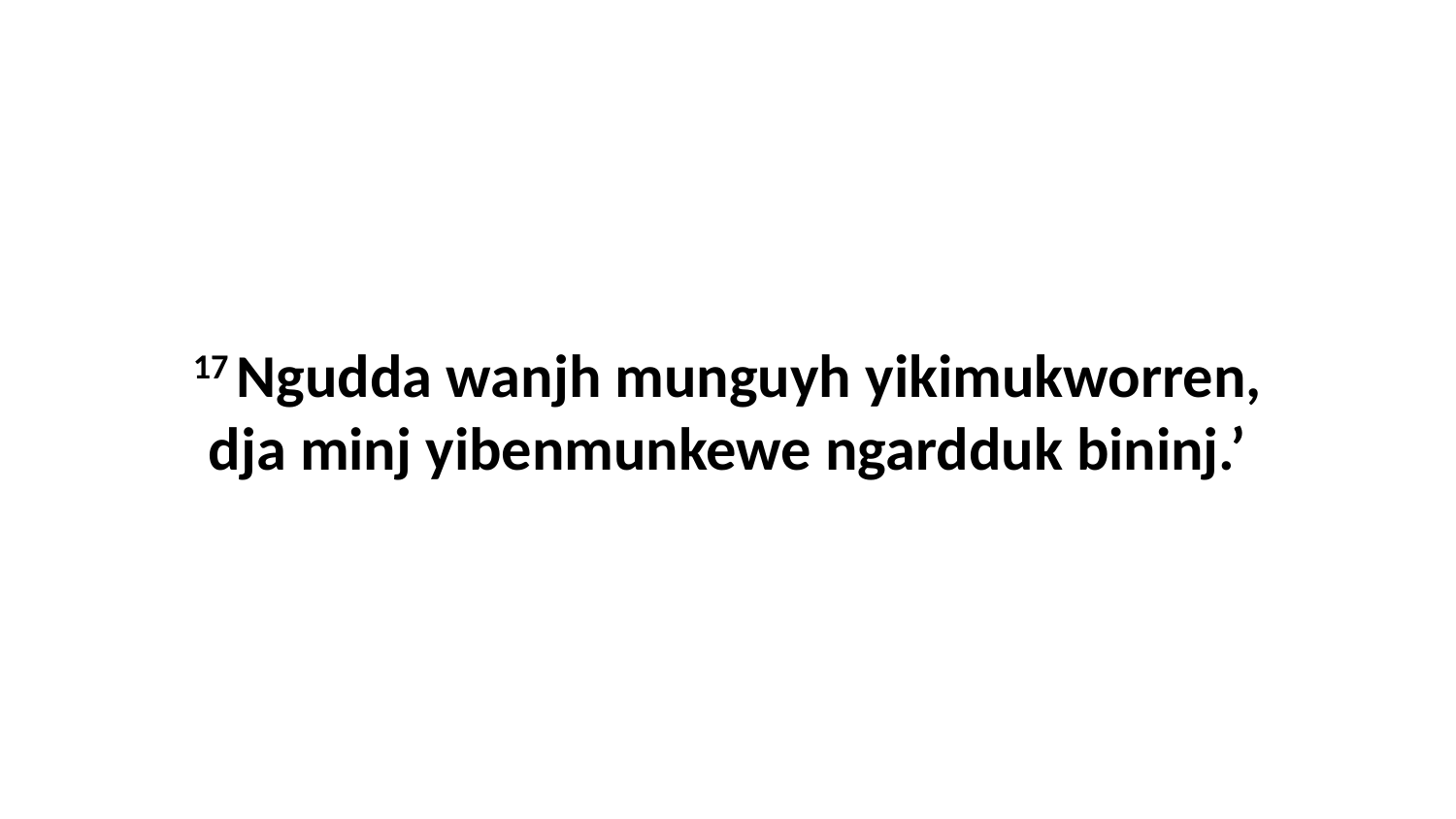

17 Ngudda wanjh munguyh yikimukworren, dja minj yibenmunkewe ngardduk bininj.’